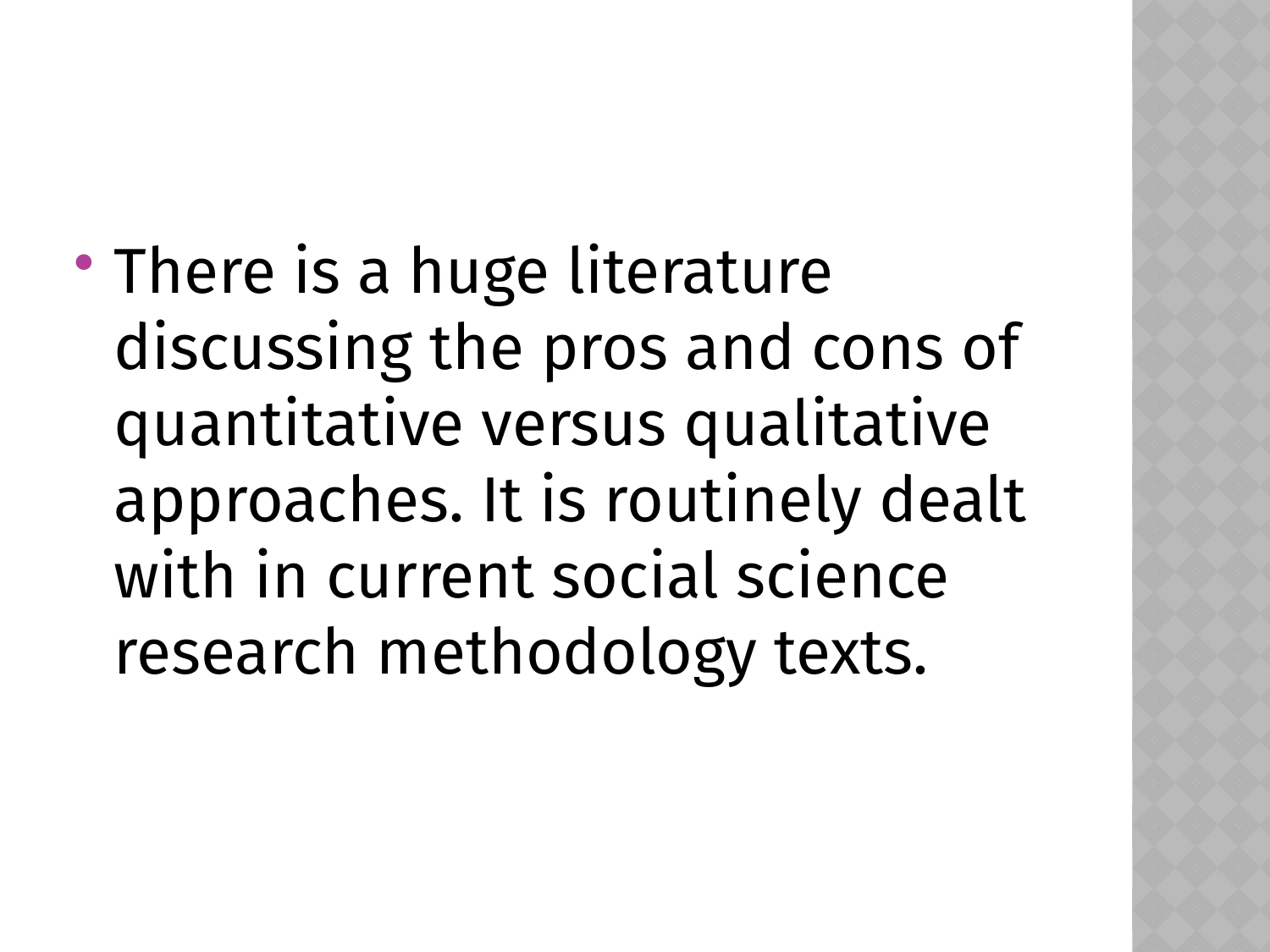

There is a huge literature discussing the pros and cons of quantitative versus qualitative approaches. It is routinely dealt with in current social science research methodology texts.